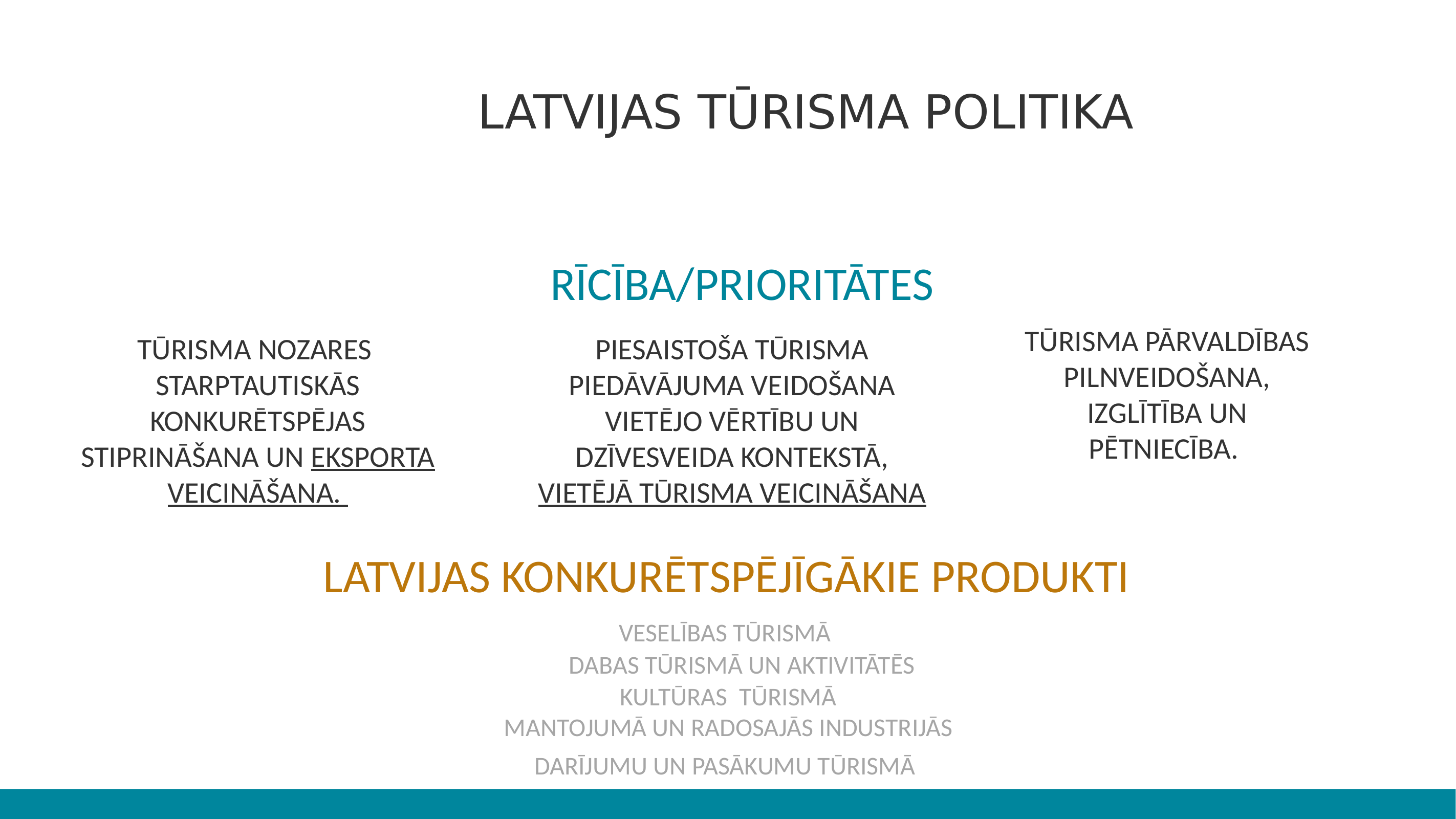

# Latvijas tūrisma politika
RĪCĪBA/PRIORITĀTES
Tūrisma pārvaldības pilnveidošana, izglītība un pētniecība.
Tūrisma nozares  starptautiskās konkurētspējas stiprināšana un eksporta veicināšana.
Piesaistoša tūrisma piedāvājuma veidošana vietējo vērtību un dzīvesveida kontekstā, vietējā tūrisma veicināšana
LATVIJAS Konkurētspējīgākie PRODUKTI
VESELĪBAS TŪRISMĀ
DABAS TŪRISMĀ UN AKTIVITĀTĒS
KULTŪRAS  TŪRISMĀ
MANTOJUMĀ UN RADOSAJĀS INDUSTRIJĀS
DARĪJUMU UN PASĀKUMU TŪRISMĀ